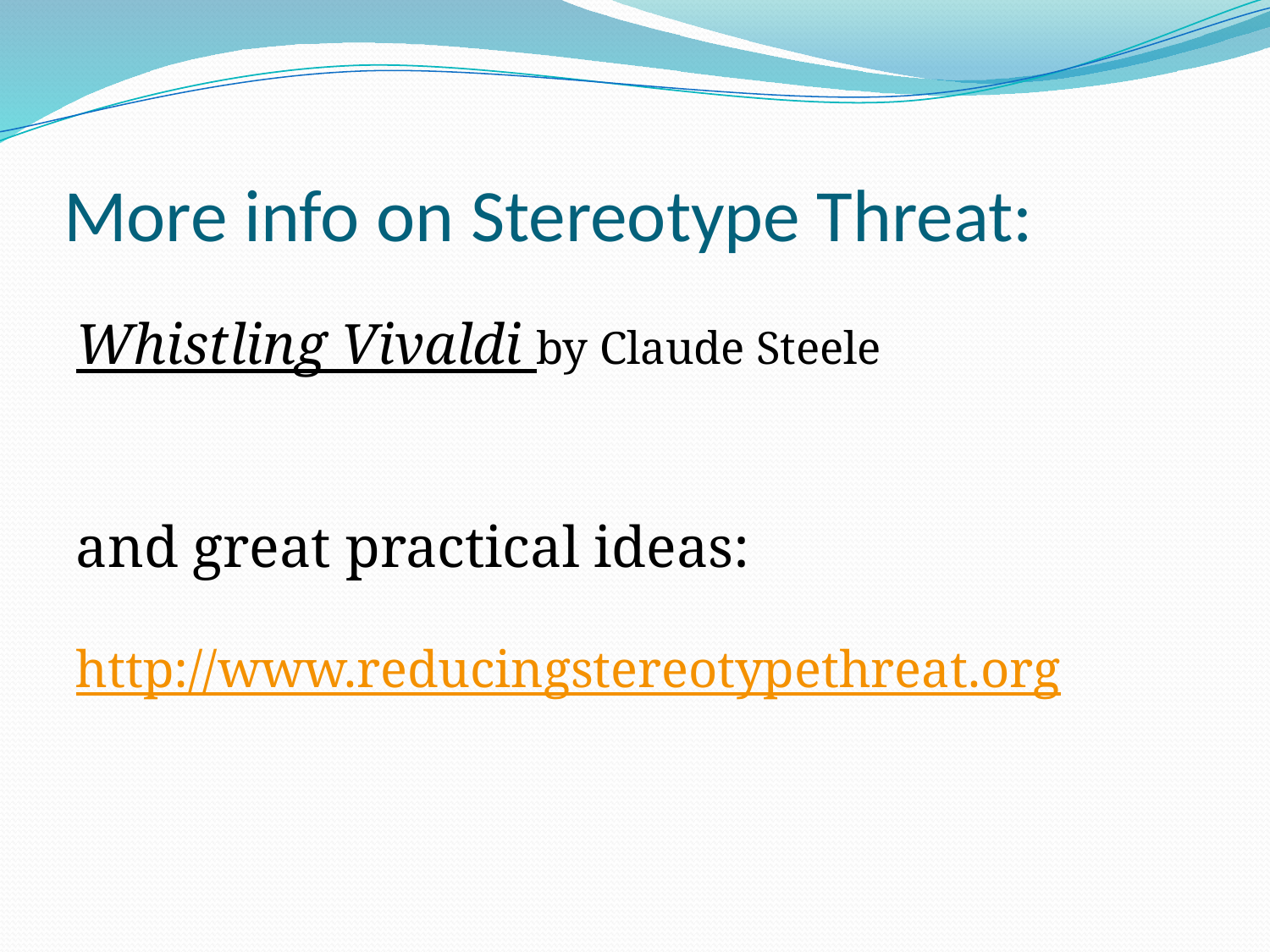

# More info on Stereotype Threat:

Whistling Vivaldi by Claude Steele

and great practical ideas:

http://www.reducingstereotypethreat.org